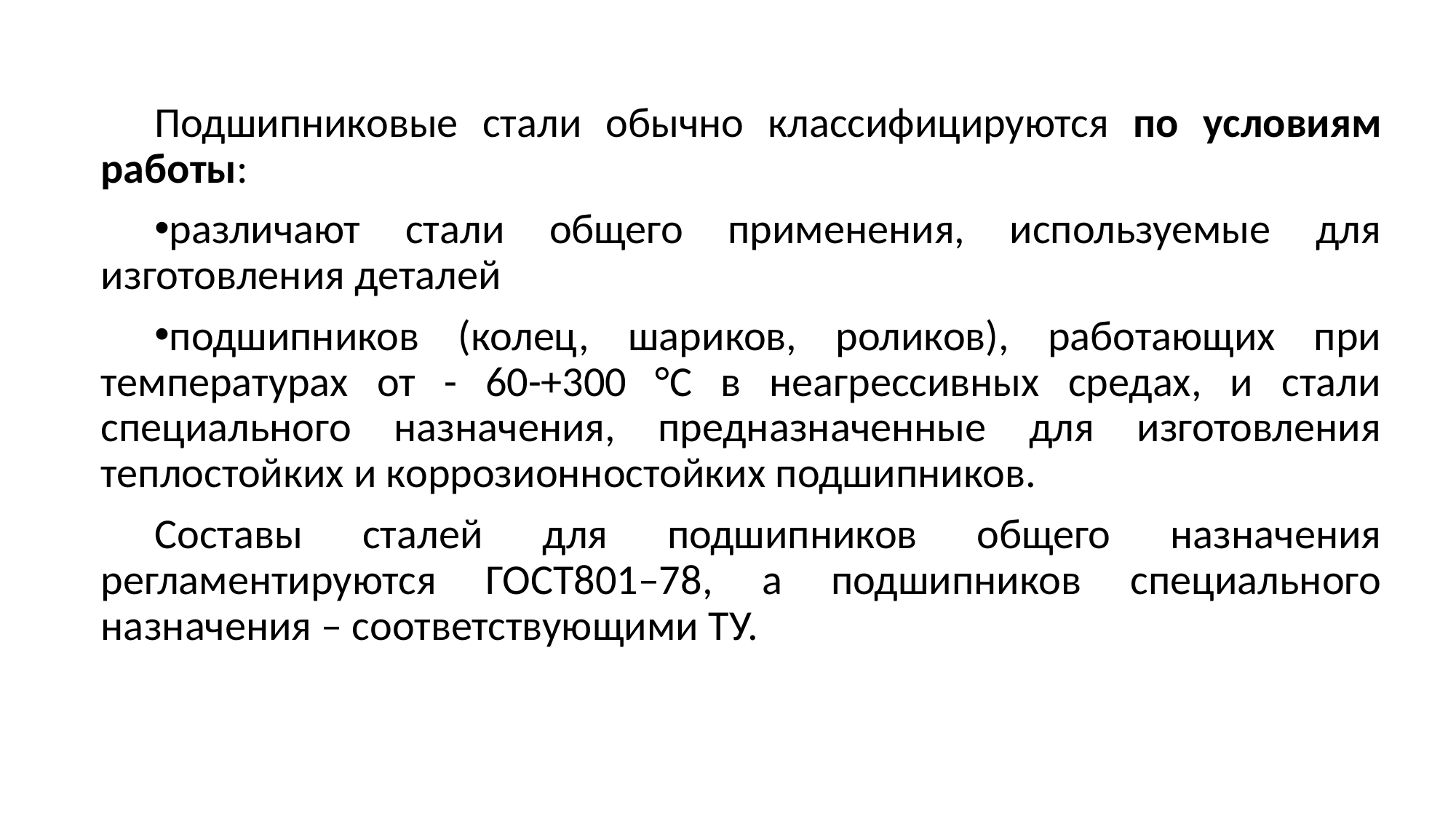

Подшипниковые стали обычно классифицируются по условиям работы:
различают стали общего применения, используемые для изготовления деталей
подшипников (колец, шариков, роликов), работающих при температурах от - 60-+300 °С в неагрессивных средах, и стали специального назначения, предназначенные для изготовления теплостойких и коррозионностойких подшипников.
Составы сталей для подшипников общего назначения регламентируются ГОСТ801–78, а подшипников специального назначения – соответствующими ТУ.